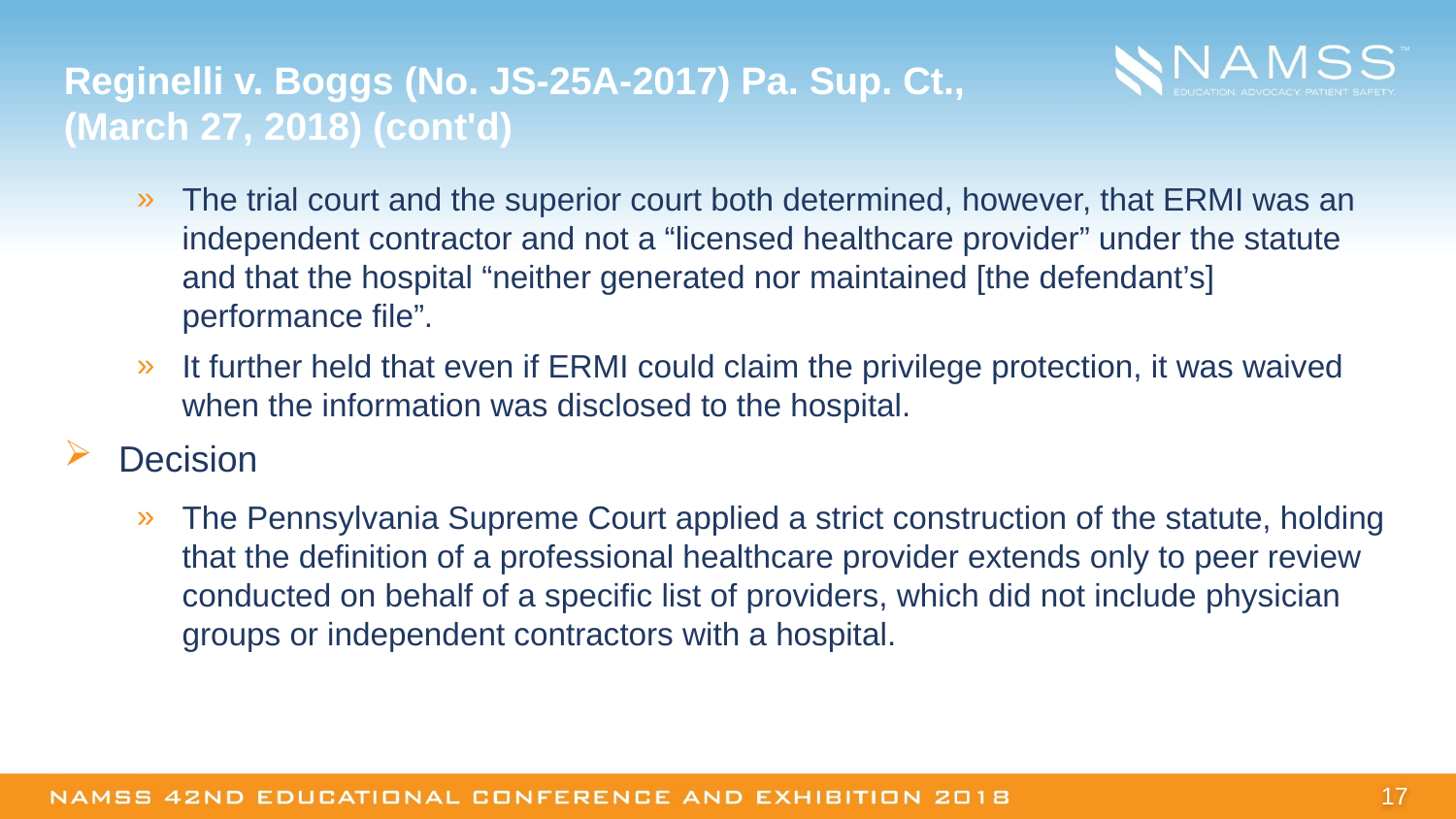

# Reginelli v. Boggs (No. JS-25A-2017) Pa. Sup. Ct., (March 27, 2018) (cont'd)
The trial court and the superior court both determined, however, that ERMI was an independent contractor and not a “licensed healthcare provider” under the statute and that the hospital “neither generated nor maintained [the defendant’s] performance file”.
It further held that even if ERMI could claim the privilege protection, it was waived when the information was disclosed to the hospital.
Decision
The Pennsylvania Supreme Court applied a strict construction of the statute, holding that the definition of a professional healthcare provider extends only to peer review conducted on behalf of a specific list of providers, which did not include physician groups or independent contractors with a hospital.